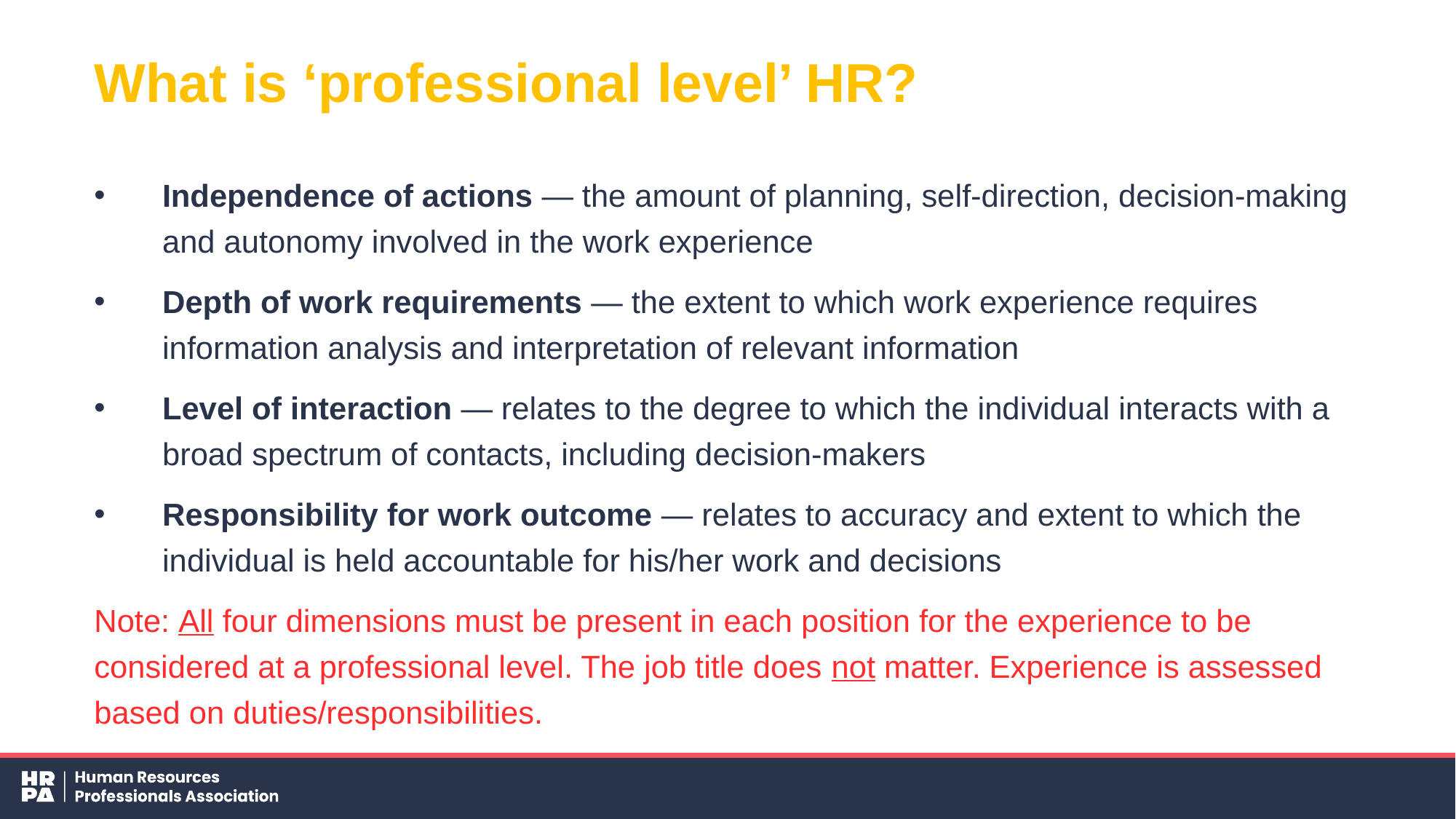

# What is ‘professional level’ HR?
Independence of actions — the amount of planning, self-direction, decision-making and autonomy involved in the work experience
Depth of work requirements — the extent to which work experience requires information analysis and interpretation of relevant information
Level of interaction — relates to the degree to which the individual interacts with a broad spectrum of contacts, including decision-makers
Responsibility for work outcome — relates to accuracy and extent to which the individual is held accountable for his/her work and decisions
Note: All four dimensions must be present in each position for the experience to be considered at a professional level. The job title does not matter. Experience is assessed based on duties/responsibilities.